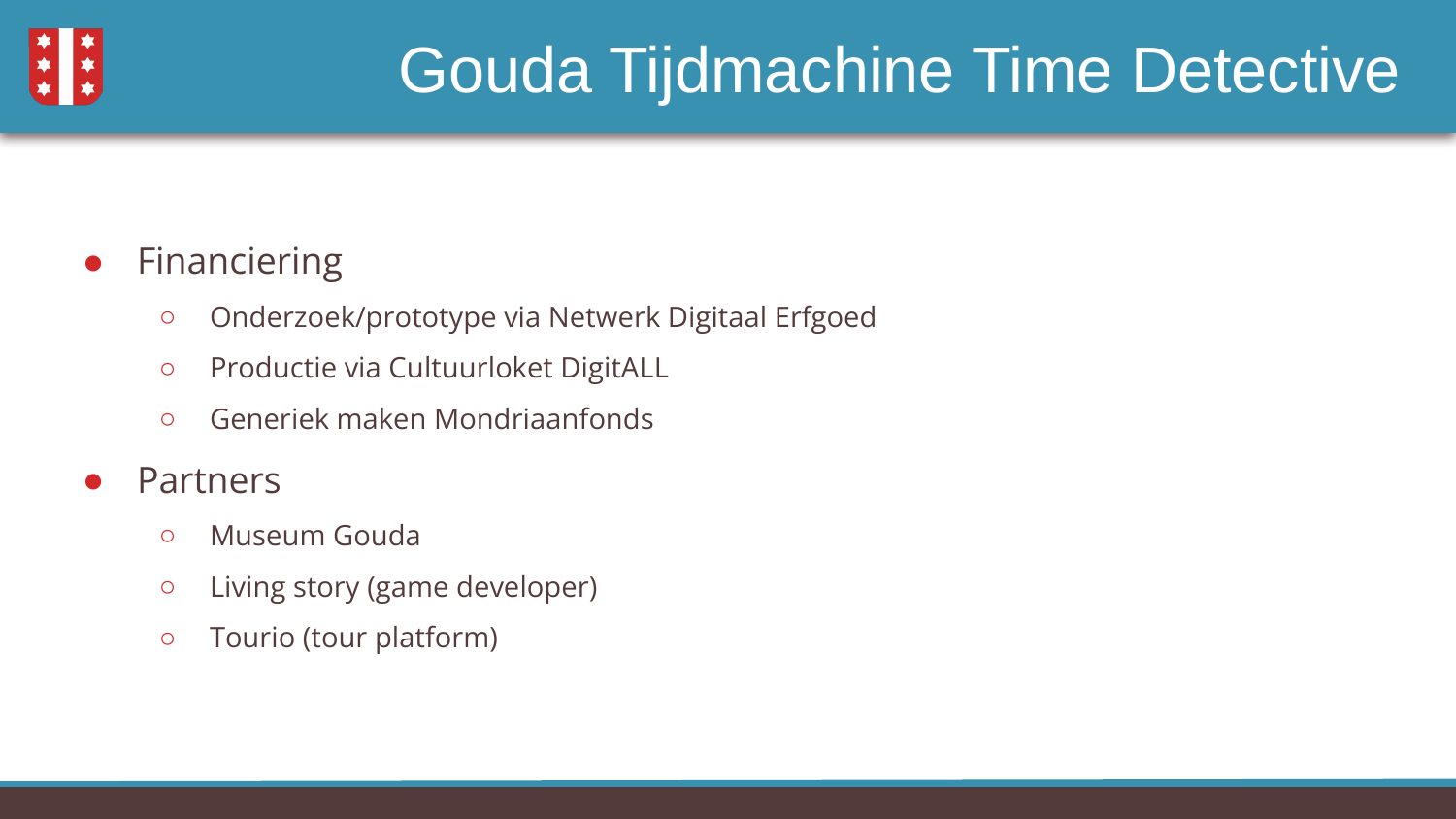

# Gouda Tijdmachine Time Detective
Financiering
Onderzoek/prototype via Netwerk Digitaal Erfgoed
Productie via Cultuurloket DigitALL
Generiek maken Mondriaanfonds
Partners
Museum Gouda
Living story (game developer)
Tourio (tour platform)